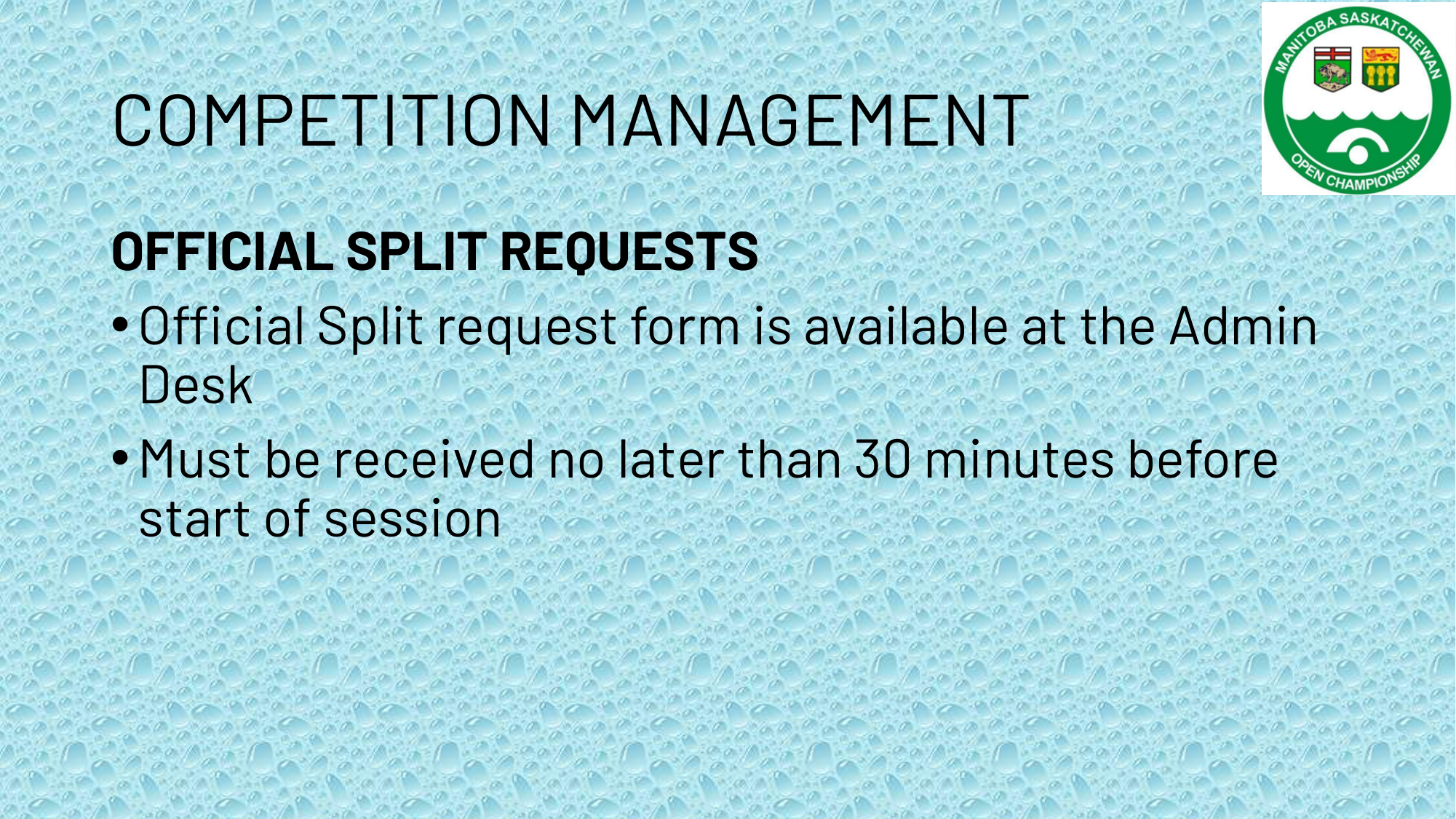

# COMPETITION MANAGEMENT
OFFICIAL SPLIT REQUESTS
Official Split request form is available at the Admin Desk
Must be received no later than 30 minutes before start of session